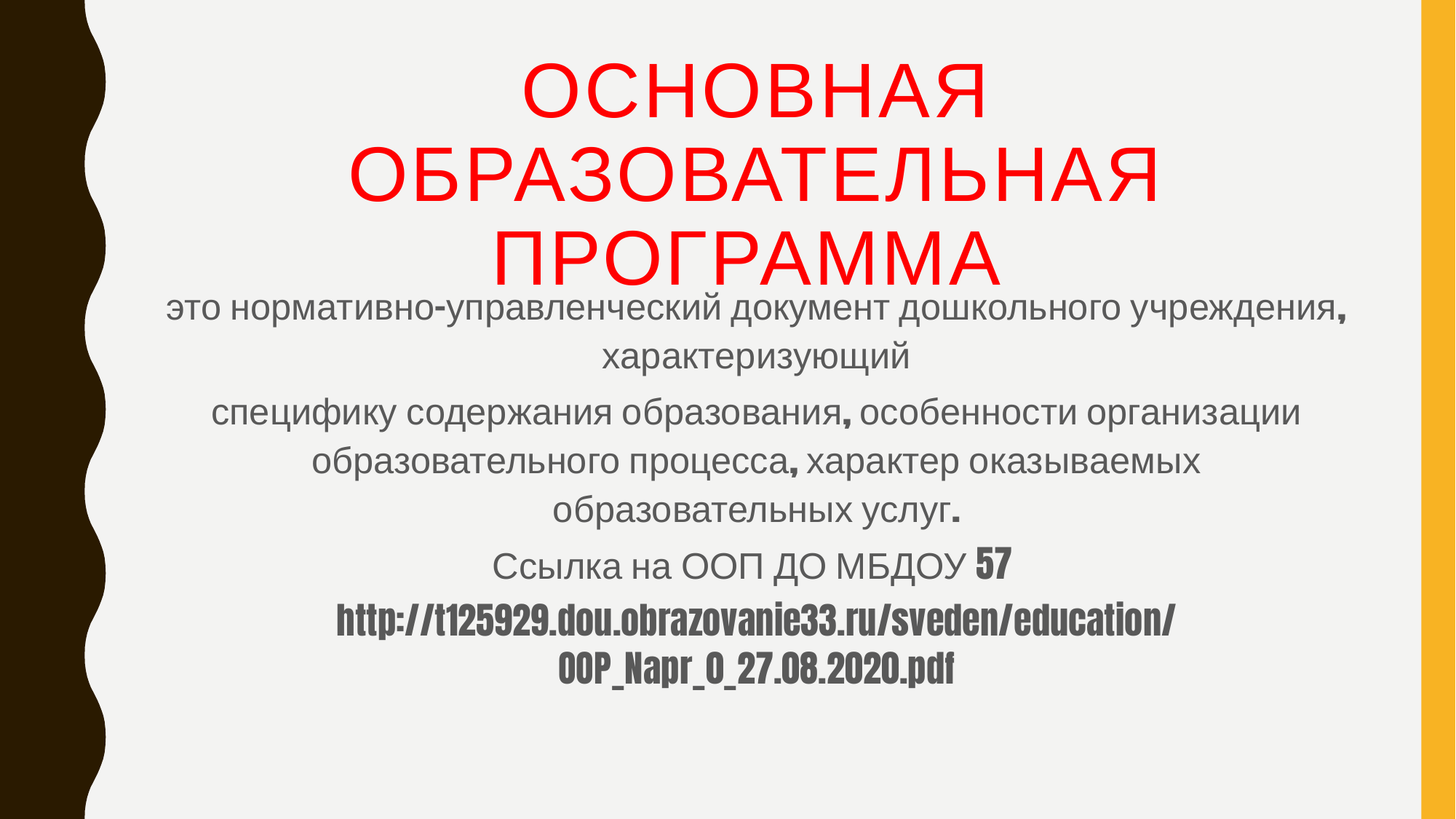

# Основная образовательная программа
это нормативно-управленческий документ дошкольного учреждения, характеризующий
специфику содержания образования, особенности организации образовательного процесса, характер оказываемых образовательных услуг.
Ссылка на ООП ДО МБДОУ 57
http://t125929.dou.obrazovanie33.ru/sveden/education/OOP_Napr_0_27.08.2020.pdf